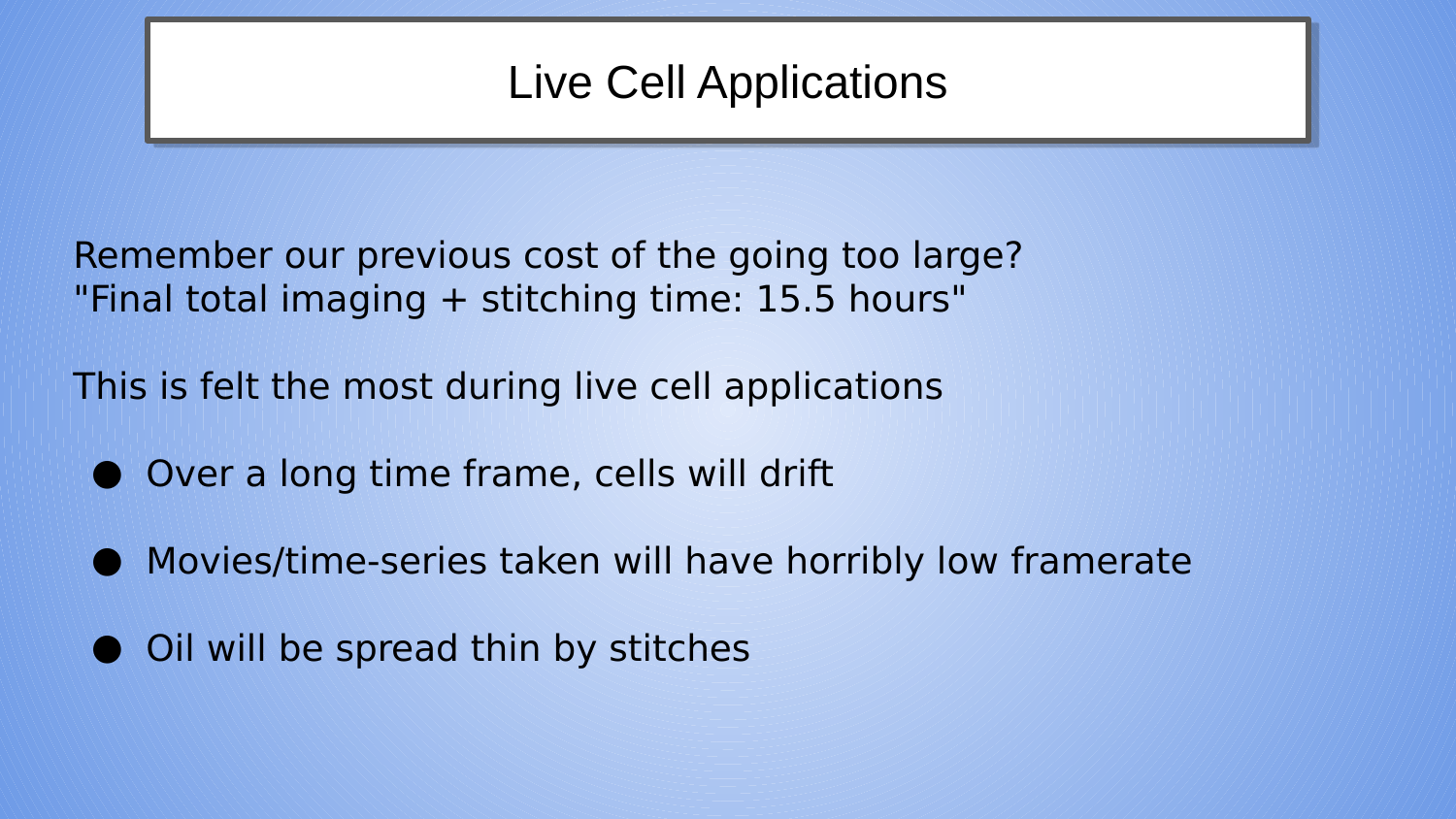

Live Cell Applications
Remember our previous cost of the going too large?
"Final total imaging + stitching time: 15.5 hours"

This is felt the most during live cell applications

Over a long time frame, cells will drift

Movies/time-series taken will have horribly low framerate

Oil will be spread thin by stitches